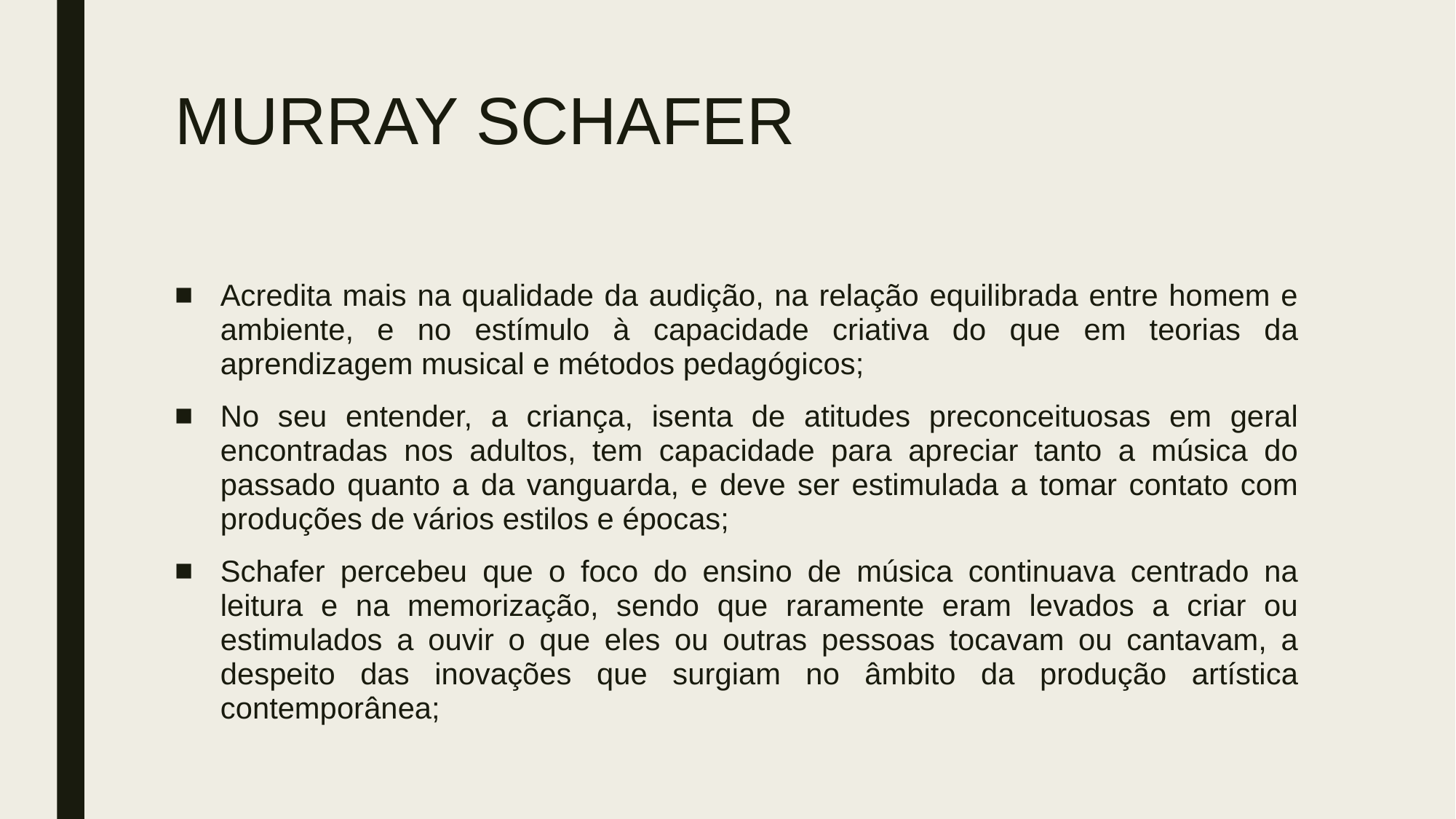

# MURRAY SCHAFER
Acredita mais na qualidade da audição, na relação equilibrada entre homem e ambiente, e no estímulo à capacidade criativa do que em teorias da aprendizagem musical e métodos pedagógicos;
No seu entender, a criança, isenta de atitudes preconceituosas em geral encontradas nos adultos, tem capacidade para apreciar tanto a música do passado quanto a da vanguarda, e deve ser estimulada a tomar contato com produções de vários estilos e épocas;
Schafer percebeu que o foco do ensino de música continuava centrado na leitura e na memorização, sendo que raramente eram levados a criar ou estimulados a ouvir o que eles ou outras pessoas tocavam ou cantavam, a despeito das inovações que surgiam no âmbito da produção artística contemporânea;